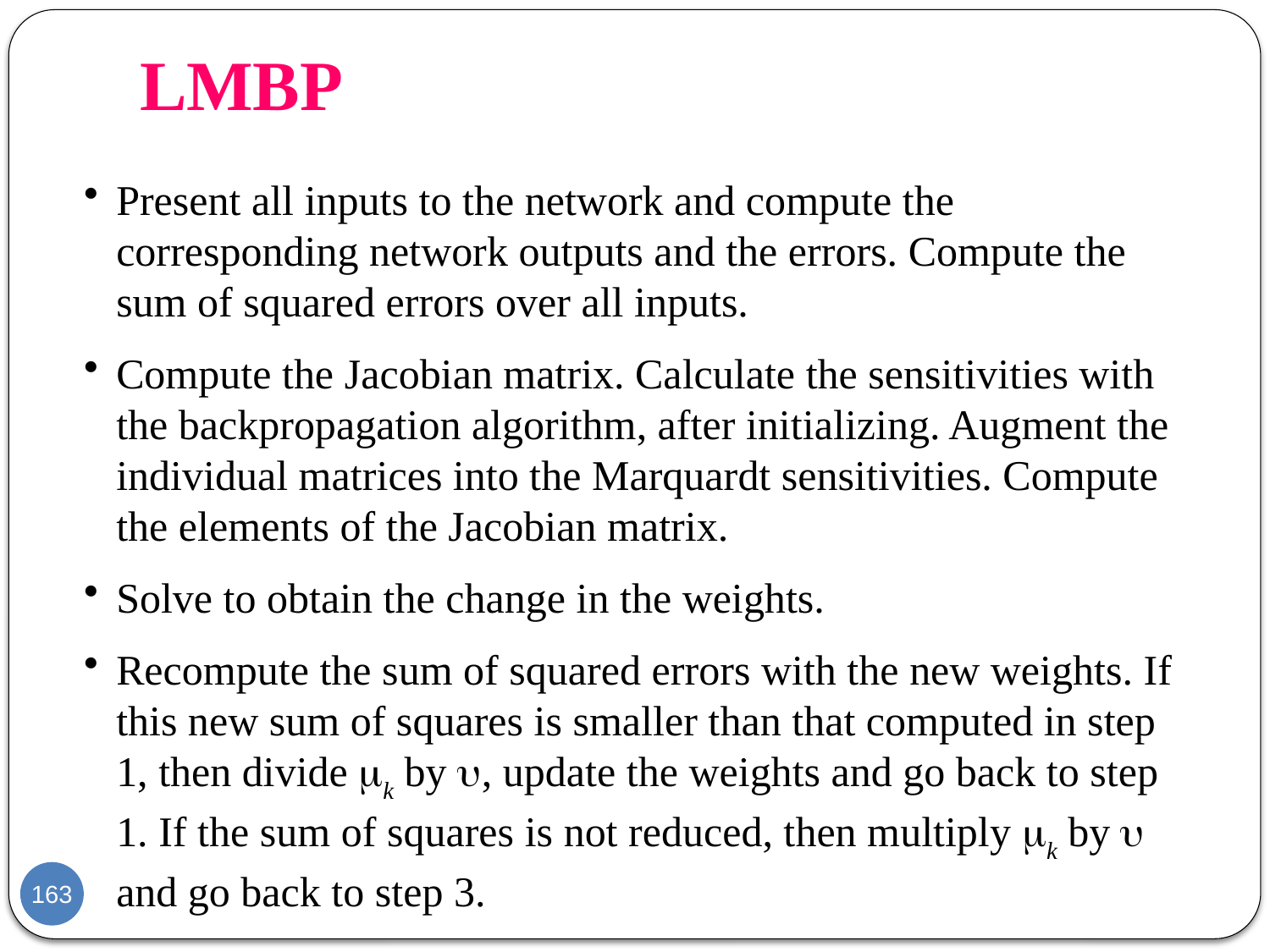

# LMBP
Present all inputs to the network and compute the corresponding network outputs and the errors. Compute the sum of squared errors over all inputs.
Compute the Jacobian matrix. Calculate the sensitivities with the backpropagation algorithm, after initializing. Augment the individual matrices into the Marquardt sensitivities. Compute the elements of the Jacobian matrix.
Solve to obtain the change in the weights.
Recompute the sum of squared errors with the new weights. If this new sum of squares is smaller than that computed in step 1, then divide μk by υ, update the weights and go back to step 1. If the sum of squares is not reduced, then multiply μk by υ and go back to step 3.
163